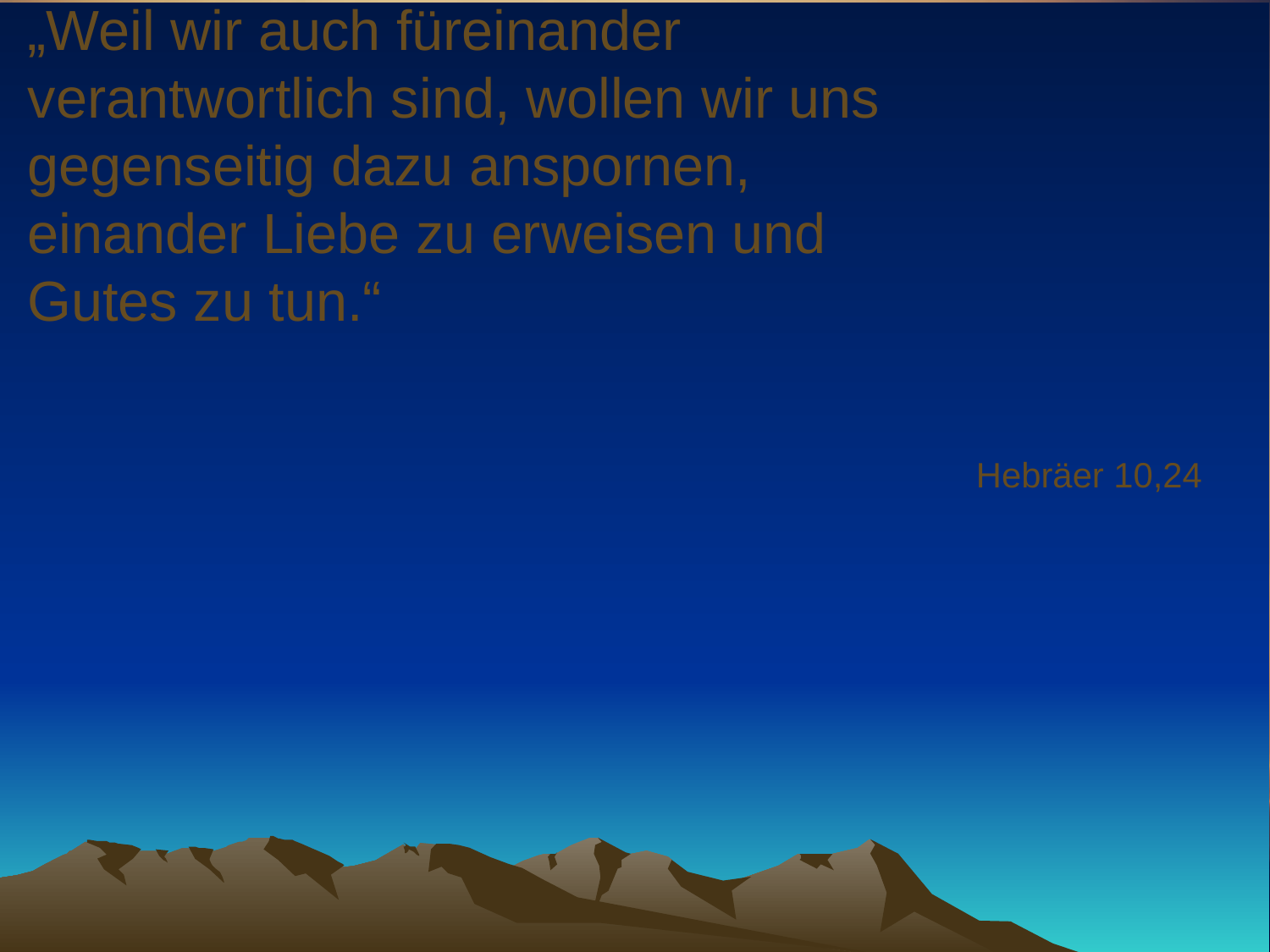

# „Weil wir auch füreinander verantwortlich sind, wollen wir uns gegenseitig dazu anspornen, einander Liebe zu erweisen und Gutes zu tun.“
Hebräer 10,24